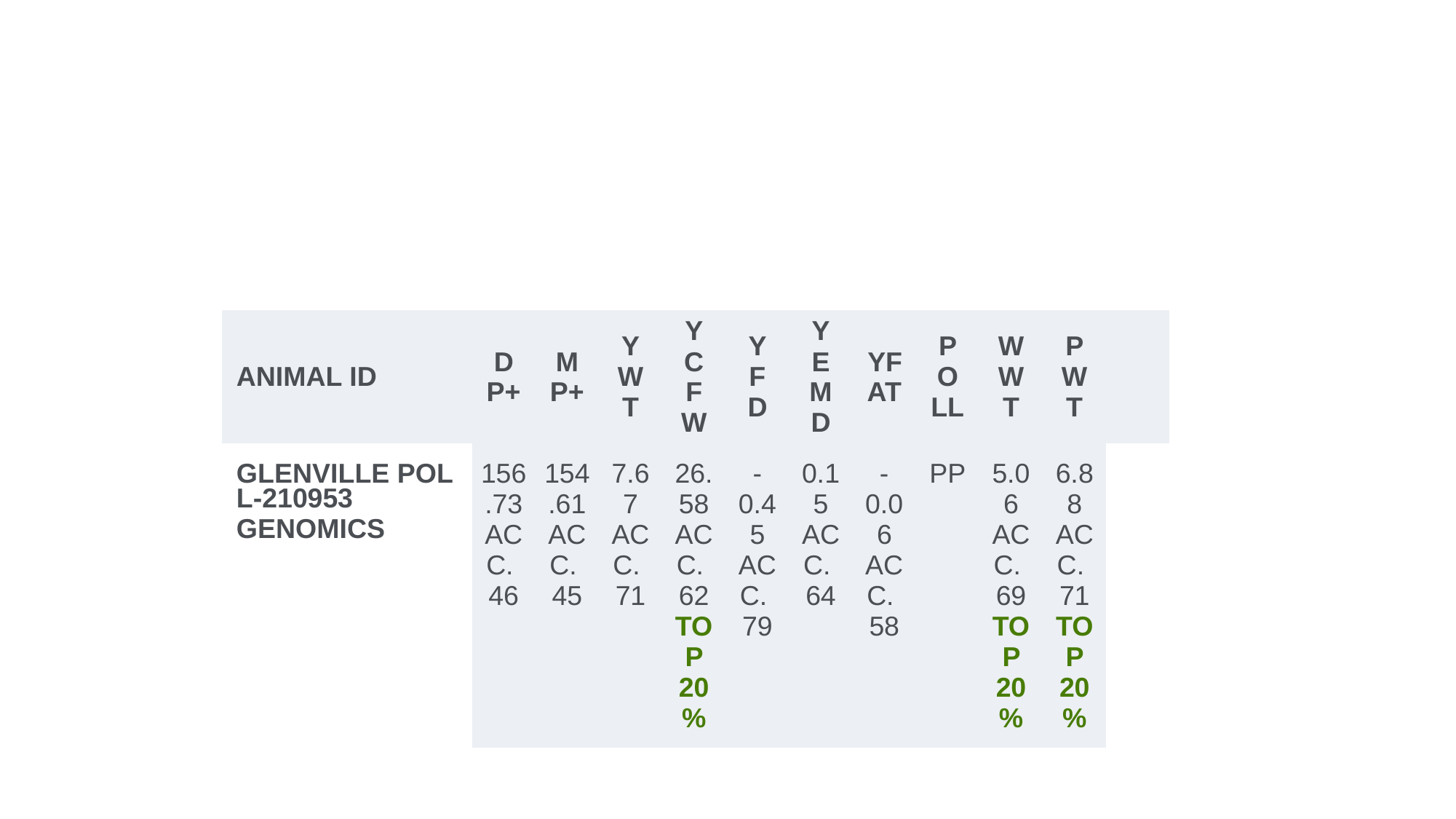

#
| ANIMAL ID | DP+ | MP+ | YWT | YCFW | YFD | YEMD | YFAT | POLL | WWT | PWT |  |
| --- | --- | --- | --- | --- | --- | --- | --- | --- | --- | --- | --- |
| GLENVILLE POLL-210953GENOMICS | 156.73 ACC. 46 | 154.61 ACC. 45 | 7.67 ACC. 71 | 26.58 ACC. 62 TOP 20% | -0.45 ACC. 79 | 0.15 ACC. 64 | -0.06 ACC. 58 | PP | 5.06 ACC. 69 TOP 20% | 6.88 ACC. 71 TOP 20% |  |